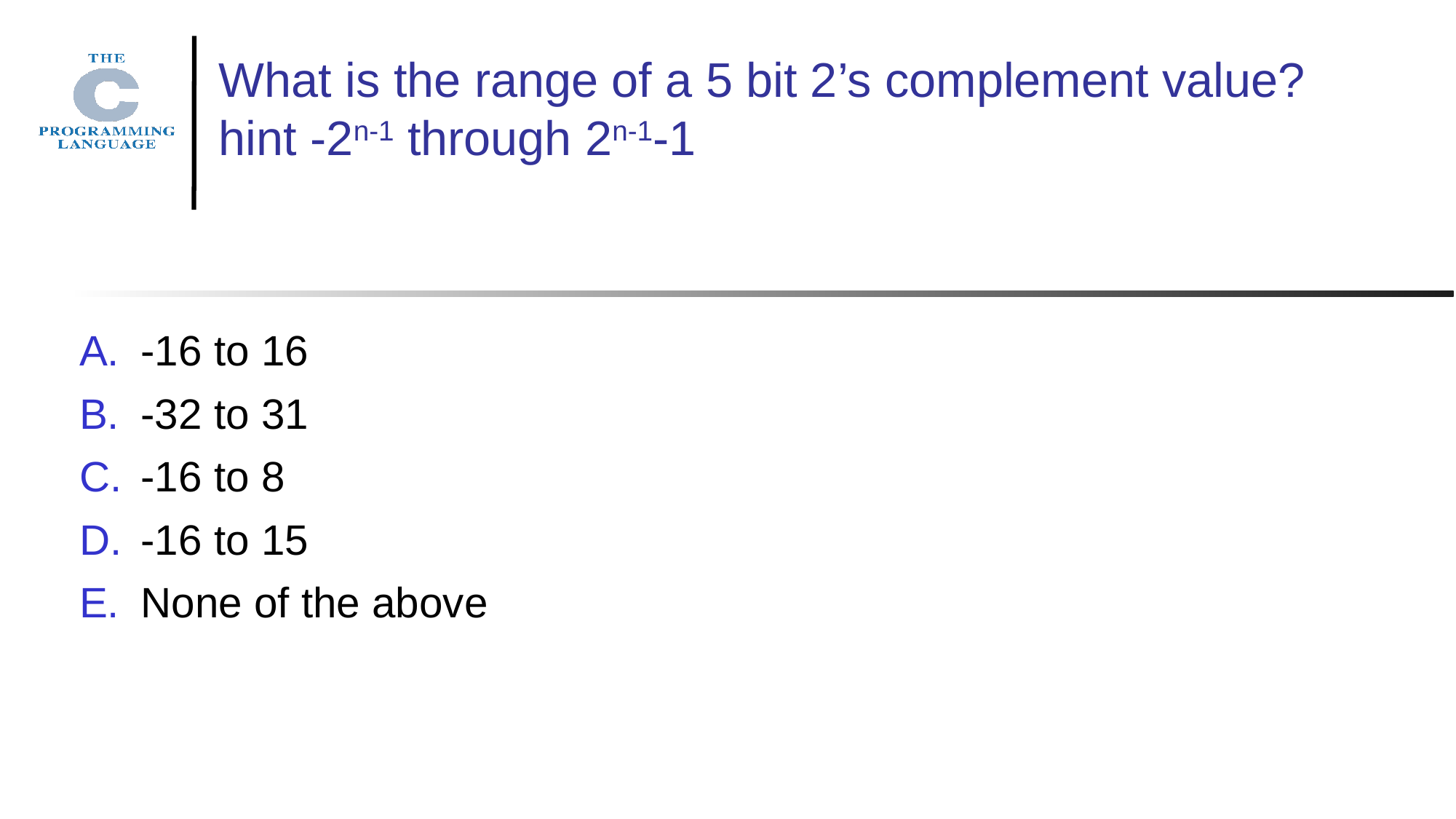

What is the range of a 5 bit 2’s complement value?
hint -2n-1 through 2n-1-1
-16 to 16
-32 to 31
-16 to 8
-16 to 15
None of the above